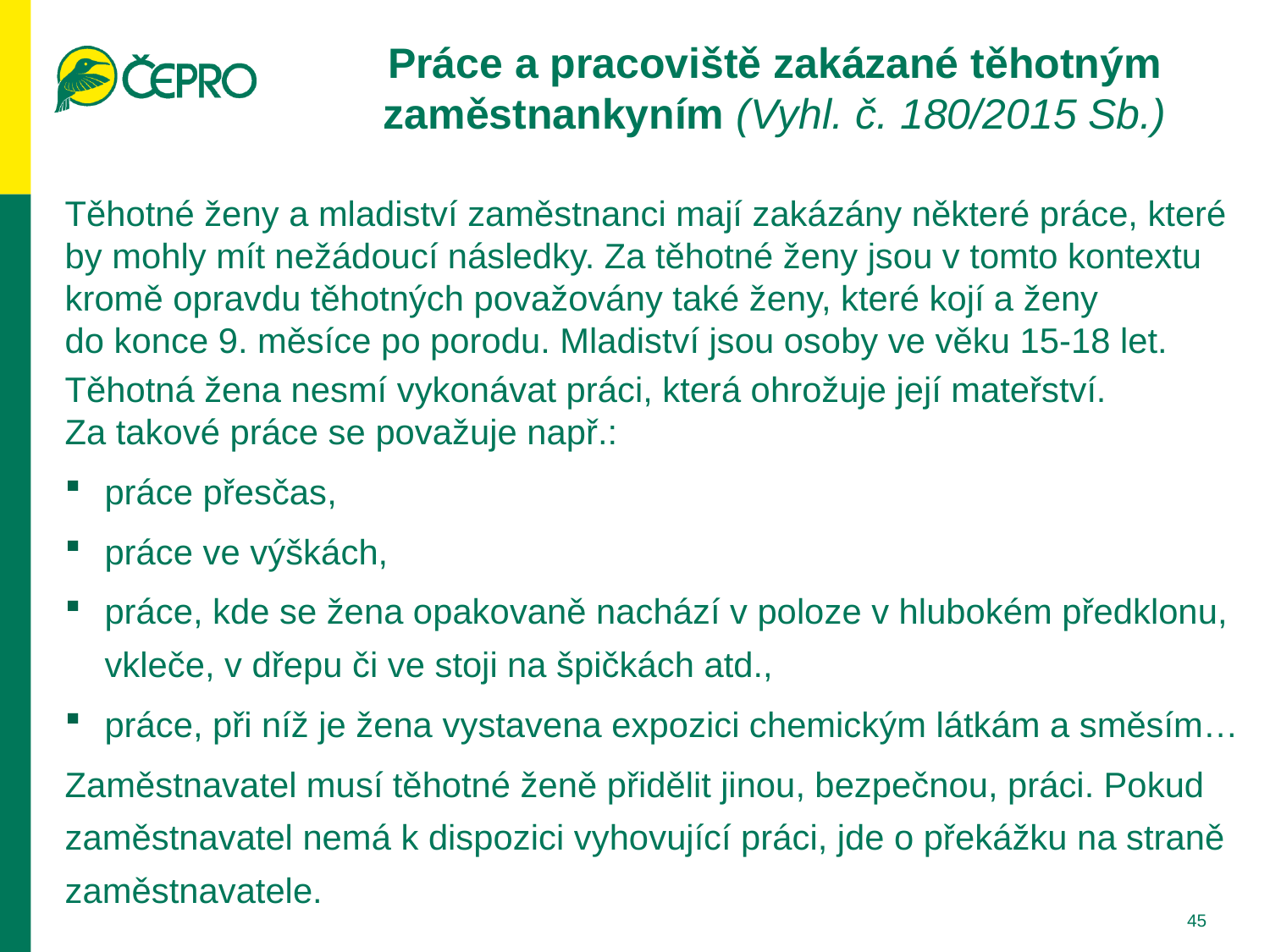

# Práce a pracoviště zakázané těhotným zaměstnankyním (Vyhl. č. 180/2015 Sb.)
Těhotné ženy a mladiství zaměstnanci mají zakázány některé práce, které by mohly mít nežádoucí následky. Za těhotné ženy jsou v tomto kontextu kromě opravdu těhotných považovány také ženy, které kojí a ženy do konce 9. měsíce po porodu. Mladiství jsou osoby ve věku 15-18 let.
Těhotná žena nesmí vykonávat práci, která ohrožuje její mateřství.
Za takové práce se považuje např.:
práce přesčas,
práce ve výškách,
práce, kde se žena opakovaně nachází v poloze v hlubokém předklonu, vkleče, v dřepu či ve stoji na špičkách atd.,
práce, při níž je žena vystavena expozici chemickým látkám a směsím…
Zaměstnavatel musí těhotné ženě přidělit jinou, bezpečnou, práci. Pokud zaměstnavatel nemá k dispozici vyhovující práci, jde o překážku na straně zaměstnavatele.
45